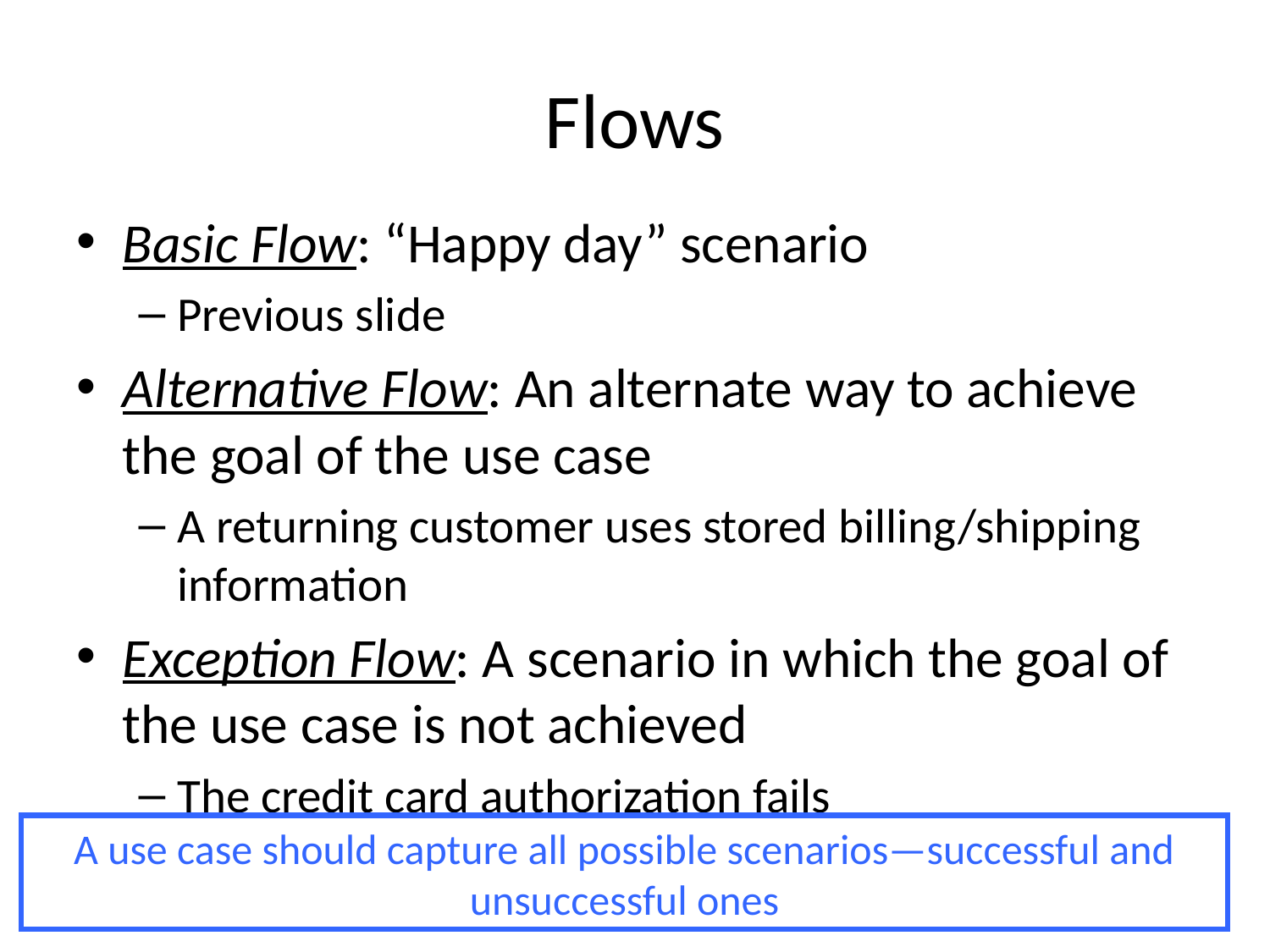

# Flows
Basic Flow: “Happy day” scenario
Previous slide
Alternative Flow: An alternate way to achieve the goal of the use case
A returning customer uses stored billing/shipping information
Exception Flow: A scenario in which the goal of the use case is not achieved
The credit card authorization fails
A use case should capture all possible scenarios—successful and unsuccessful ones